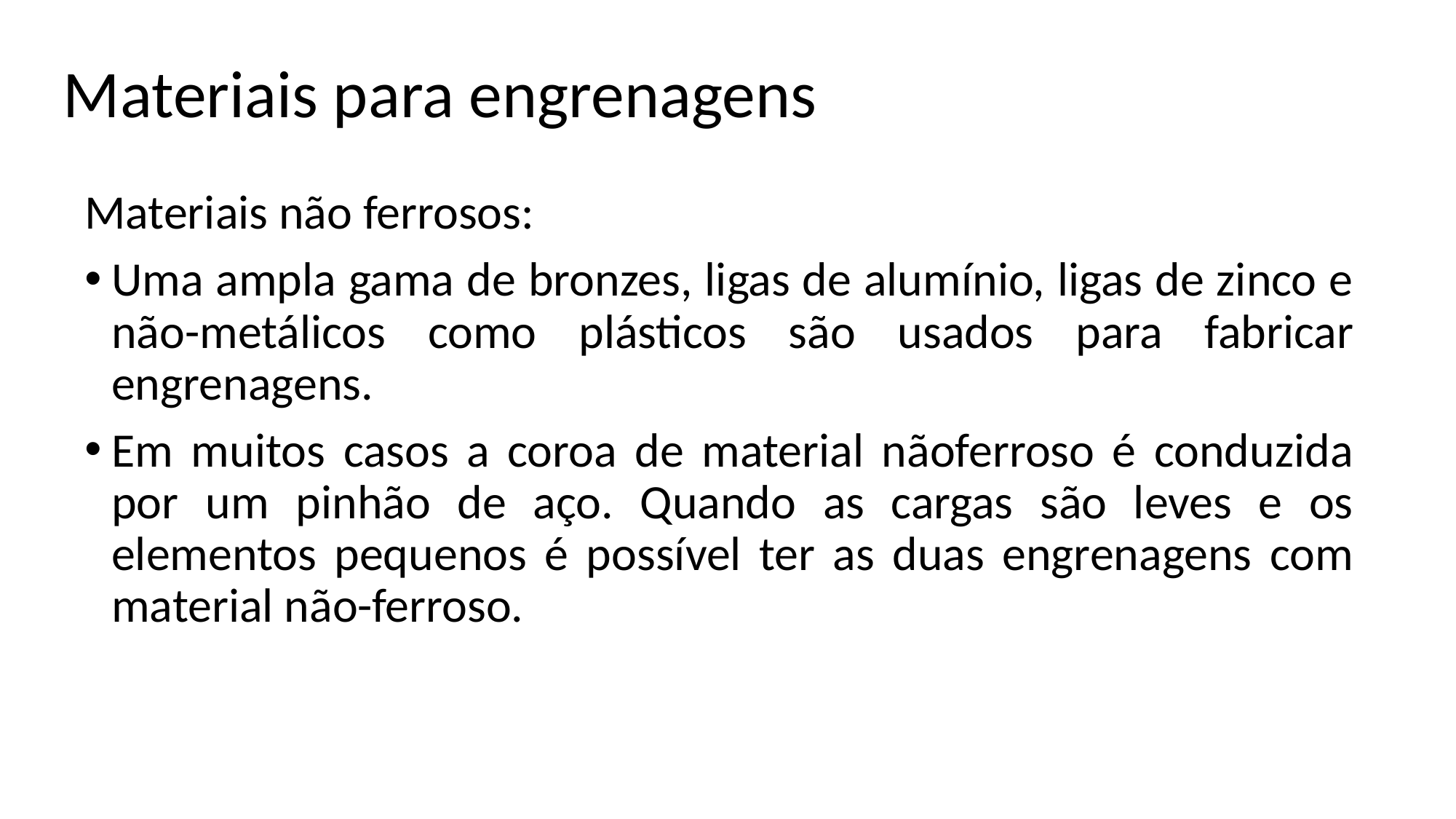

# Materiais para engrenagens
Materiais não ferrosos:
Uma ampla gama de bronzes, ligas de alumínio, ligas de zinco e não-metálicos como plásticos são usados para fabricar engrenagens.
Em muitos casos a coroa de material nãoferroso é conduzida por um pinhão de aço. Quando as cargas são leves e os elementos pequenos é possível ter as duas engrenagens com material não-ferroso.